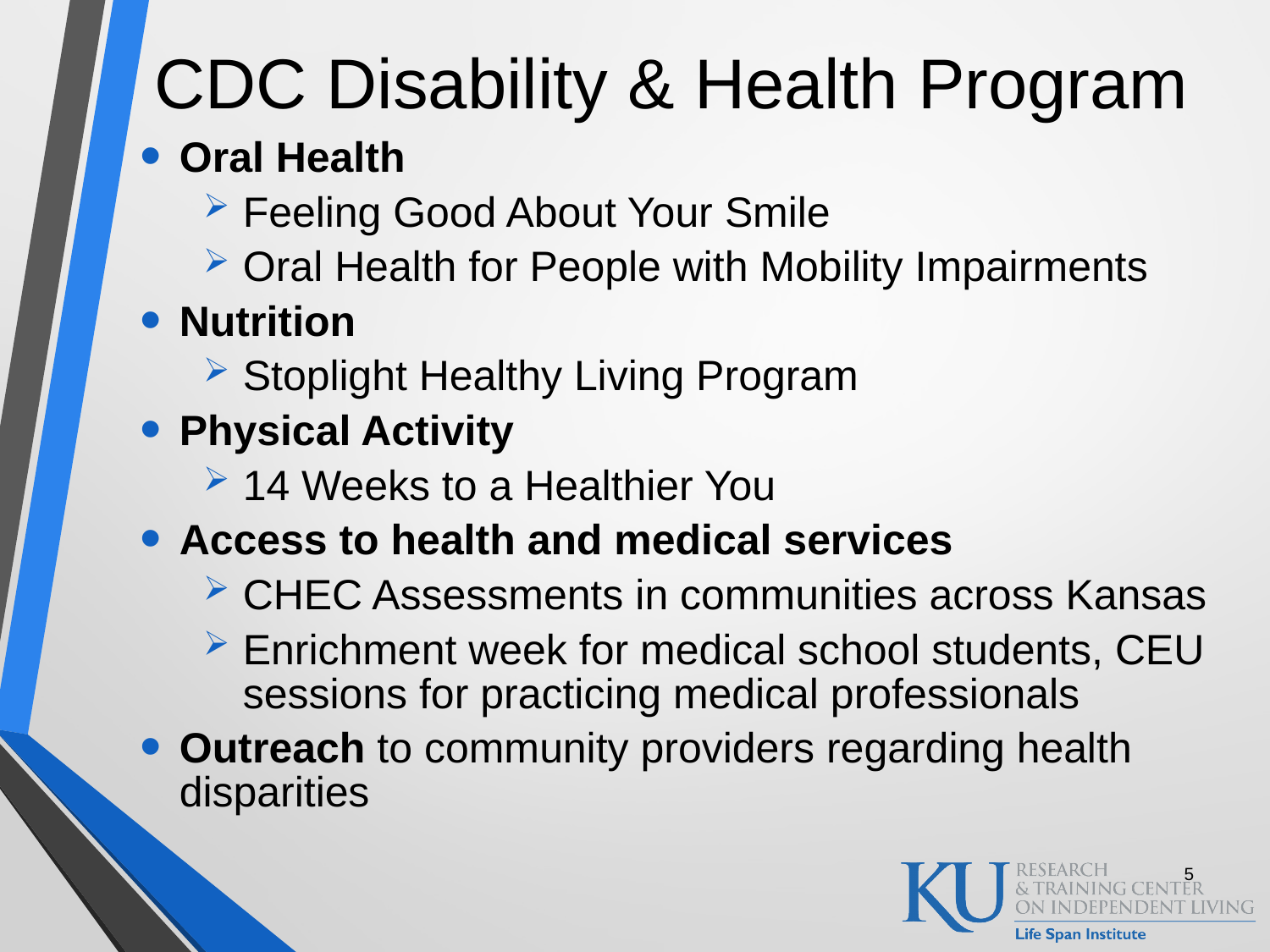

# CDC Disability & Health Program
Oral Health
Feeling Good About Your Smile
Oral Health for People with Mobility Impairments
Nutrition
Stoplight Healthy Living Program
Physical Activity
14 Weeks to a Healthier You
Access to health and medical services
CHEC Assessments in communities across Kansas
Enrichment week for medical school students, CEU sessions for practicing medical professionals
Outreach to community providers regarding health disparities
5